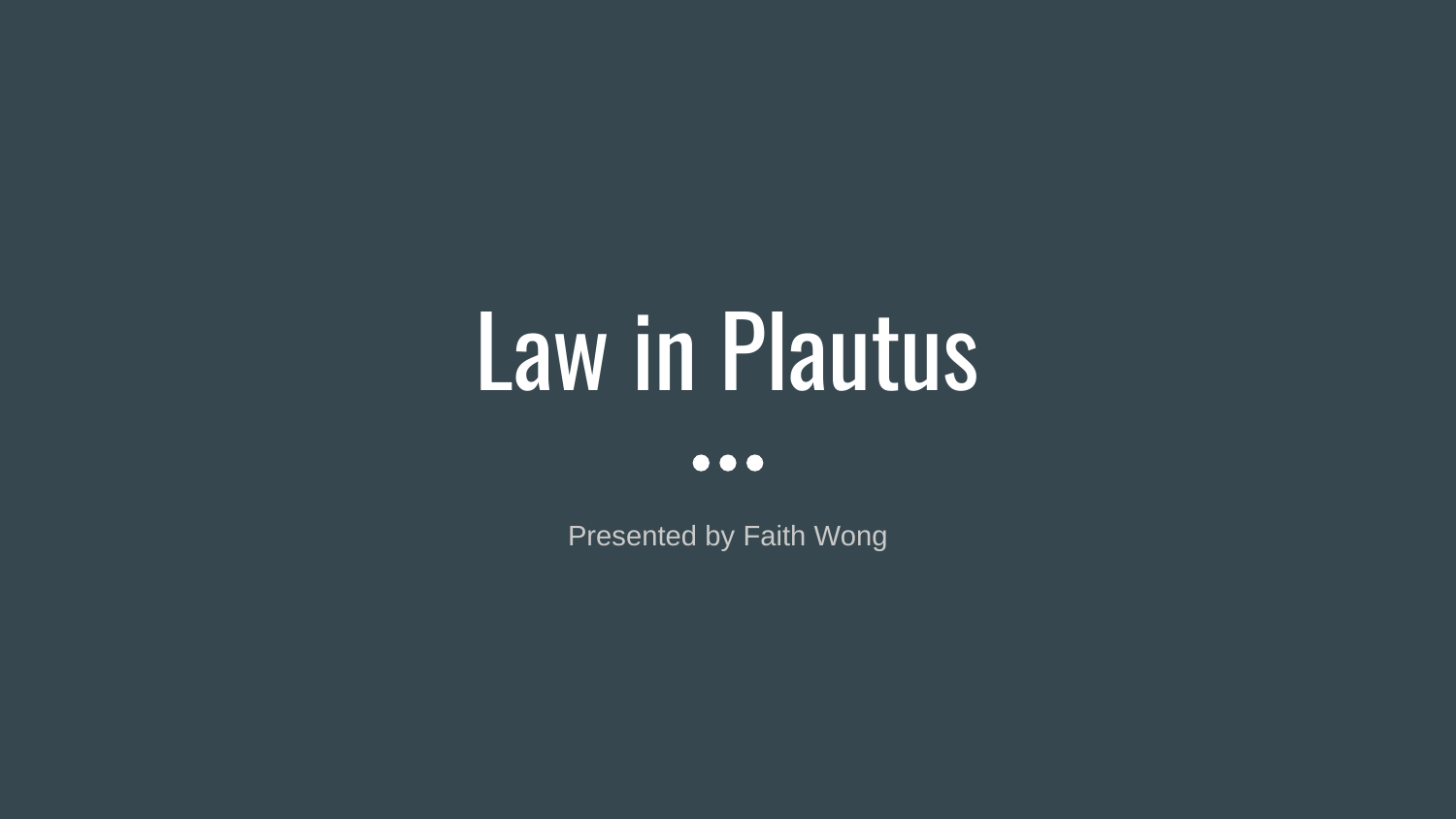

# Law in Plautus
Presented by Faith Wong